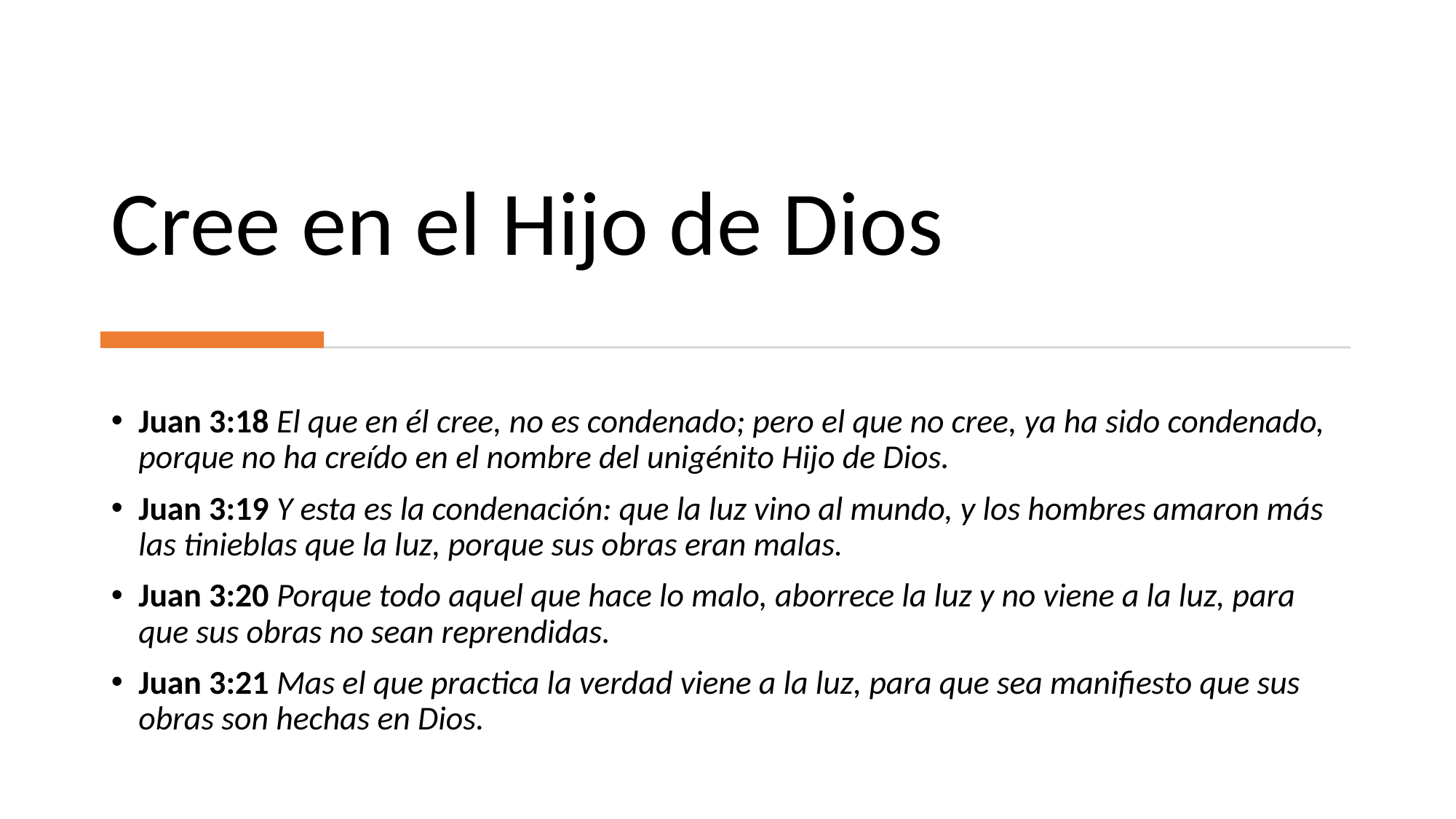

# Cree en el Hijo de Dios

Juan 3:18 El que en él cree, no es condenado; pero el que no cree, ya ha sido condenado, porque no ha creído en el nombre del unigénito Hijo de Dios.
Juan 3:19 Y esta es la condenación: que la luz vino al mundo, y los hombres amaron más las tinieblas que la luz, porque sus obras eran malas.
Juan 3:20 Porque todo aquel que hace lo malo, aborrece la luz y no viene a la luz, para que sus obras no sean reprendidas.
Juan 3:21 Mas el que practica la verdad viene a la luz, para que sea manifiesto que sus obras son hechas en Dios.